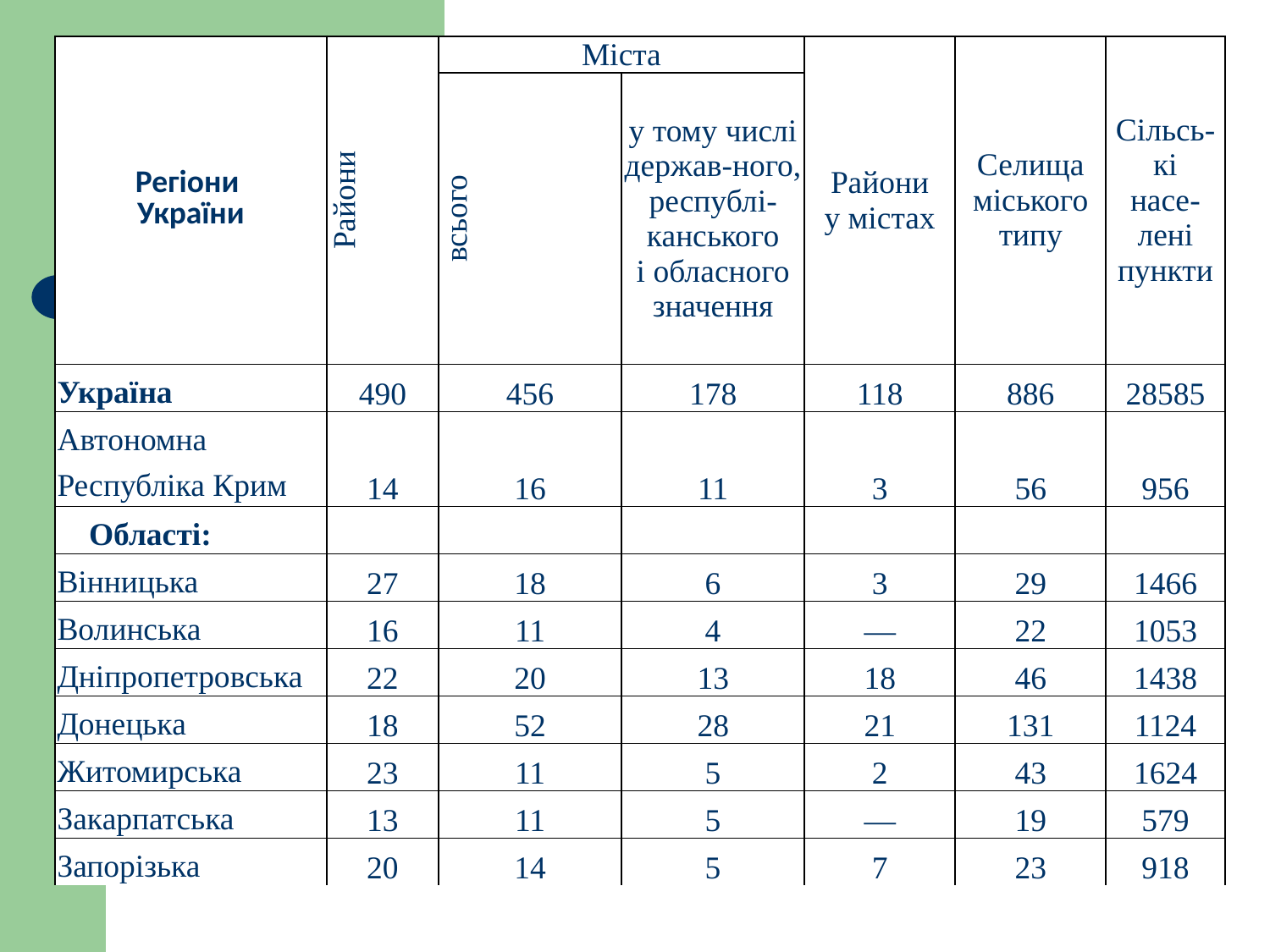

| Регіони України | Райони | Міста |  | Райони у містах | Селища міського типу | Сільсь-кі насе-лені пункти |
| --- | --- | --- | --- | --- | --- | --- |
|  |  | всього | у тому числі держав-ного, республі- канського і обласного значення |  |  |  |
| Україна | 490 | 456 | 178 | 118 | 886 | 28585 |
| Автономна Республіка Крим | 14 | 16 | 11 | 3 | 56 | 956 |
| Області: |  |  |  |  |  |  |
| Вінницька | 27 | 18 | 6 | 3 | 29 | 1466 |
| Волинська | 16 | 11 | 4 | — | 22 | 1053 |
| Дніпропетровська | 22 | 20 | 13 | 18 | 46 | 1438 |
| Донецька | 18 | 52 | 28 | 21 | 131 | 1124 |
| Житомирська | 23 | 11 | 5 | 2 | 43 | 1624 |
| Закарпатська | 13 | 11 | 5 | — | 19 | 579 |
| Запорізька | 20 | 14 | 5 | 7 | 23 | 918 |